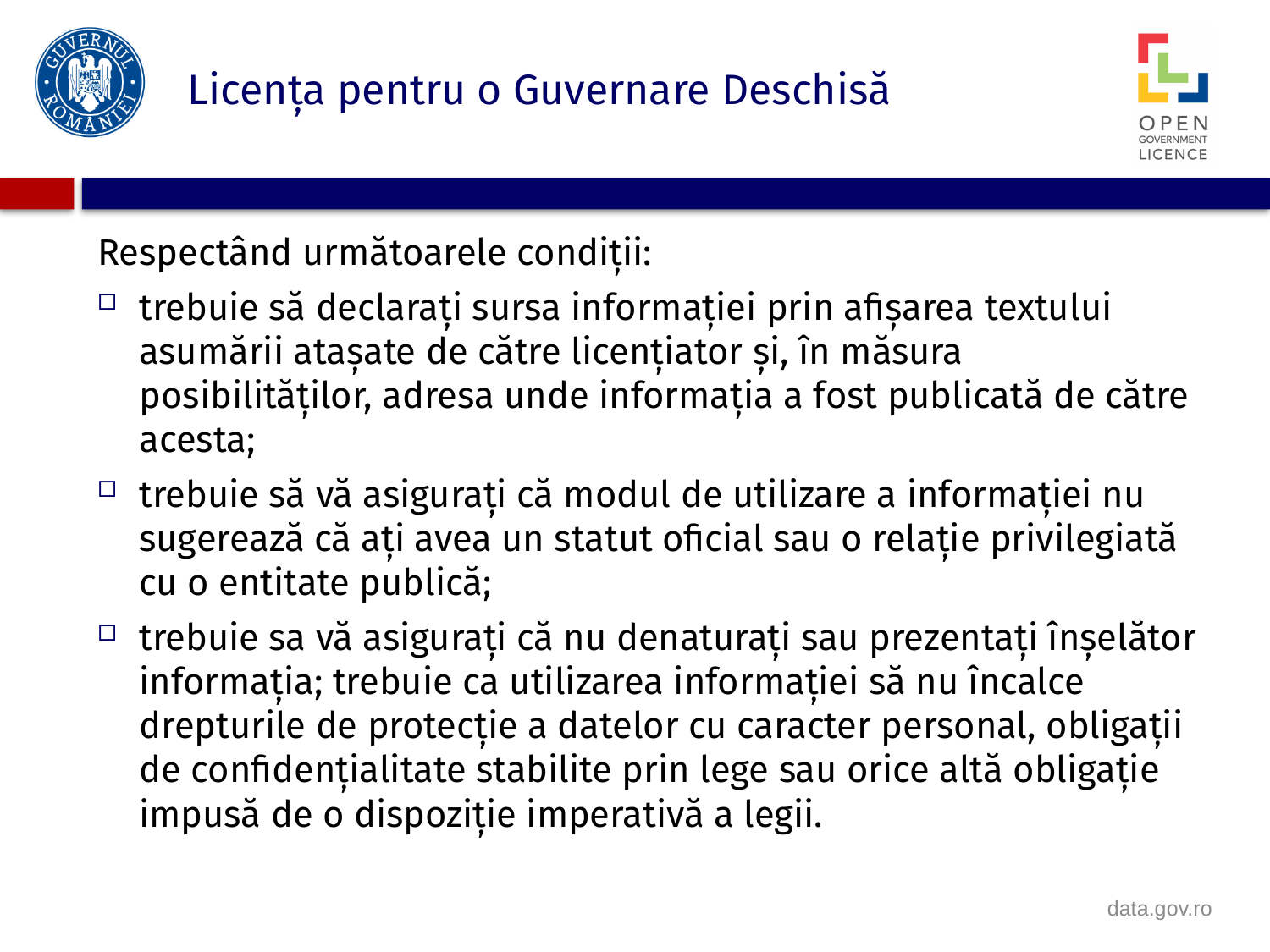

# Licența pentru o Guvernare Deschisă
Respectând următoarele condiții:
trebuie să declarați sursa informației prin afișarea textului asumării atașate de către licențiator și, în măsura posibilităților, adresa unde informația a fost publicată de către acesta;
trebuie să vă asigurați că modul de utilizare a informației nu sugerează că ați avea un statut oficial sau o relație privilegiată cu o entitate publică;
trebuie sa vă asigurați că nu denaturați sau prezentați înșelător informația; trebuie ca utilizarea informației să nu încalce drepturile de protecție a datelor cu caracter personal, obligații de confidențialitate stabilite prin lege sau orice altă obligație impusă de o dispoziție imperativă a legii.
data.gov.ro